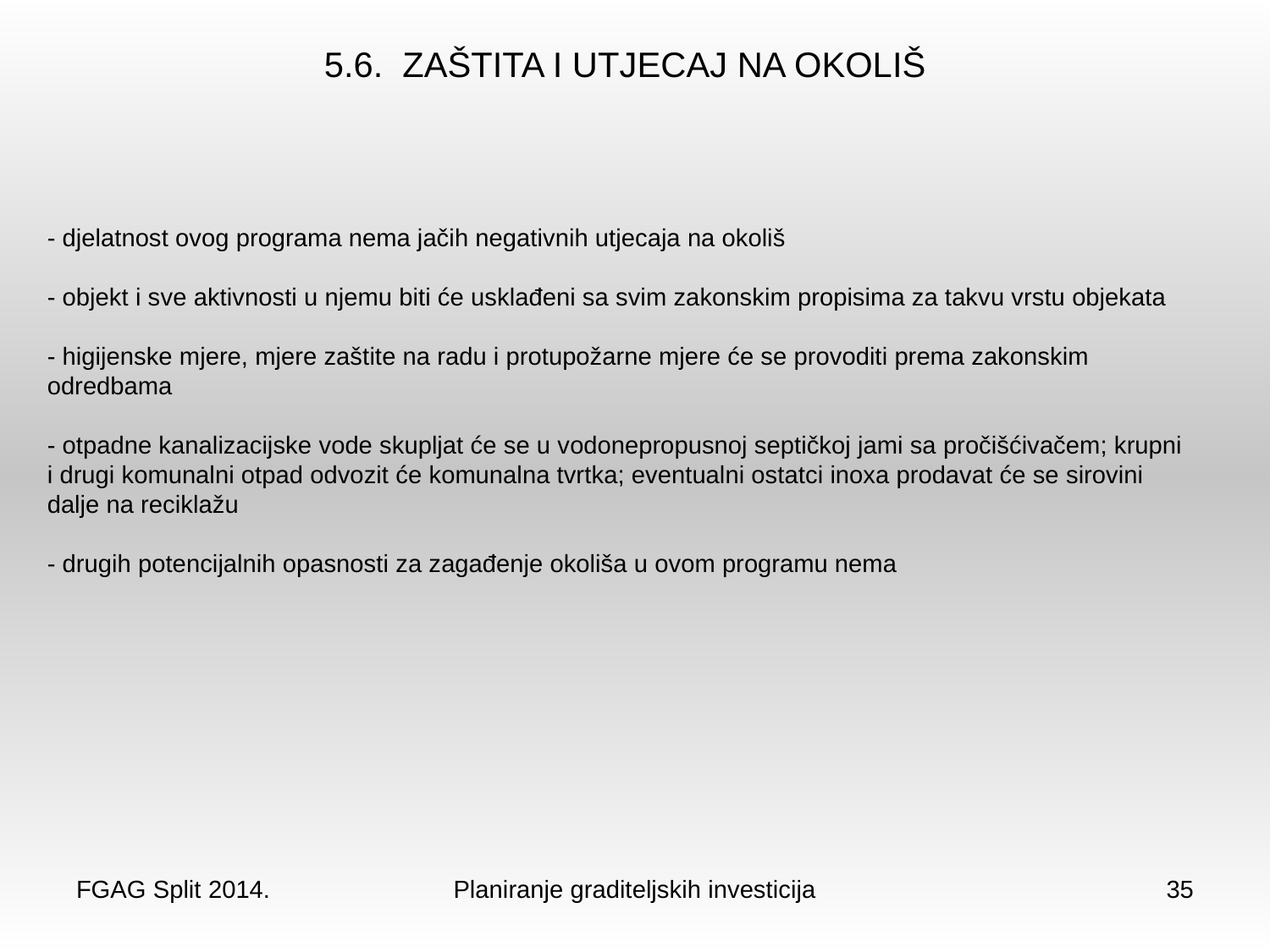

5.6.  ZAŠTITA I UTJECAJ NA OKOLIŠ
- djelatnost ovog programa nema jačih negativnih utjecaja na okoliš

- objekt i sve aktivnosti u njemu biti će usklađeni sa svim zakonskim propisima za takvu vrstu objekata

- higijenske mjere, mjere zaštite na radu i protupožarne mjere će se provoditi prema zakonskim odredbama

- otpadne kanalizacijske vode skupljat će se u vodonepropusnoj septičkoj jami sa pročišćivačem; krupni i drugi komunalni otpad odvozit će komunalna tvrtka; eventualni ostatci inoxa prodavat će se sirovini dalje na reciklažu

- drugih potencijalnih opasnosti za zagađenje okoliša u ovom programu nema

FGAG Split 2014.
Planiranje graditeljskih investicija
35